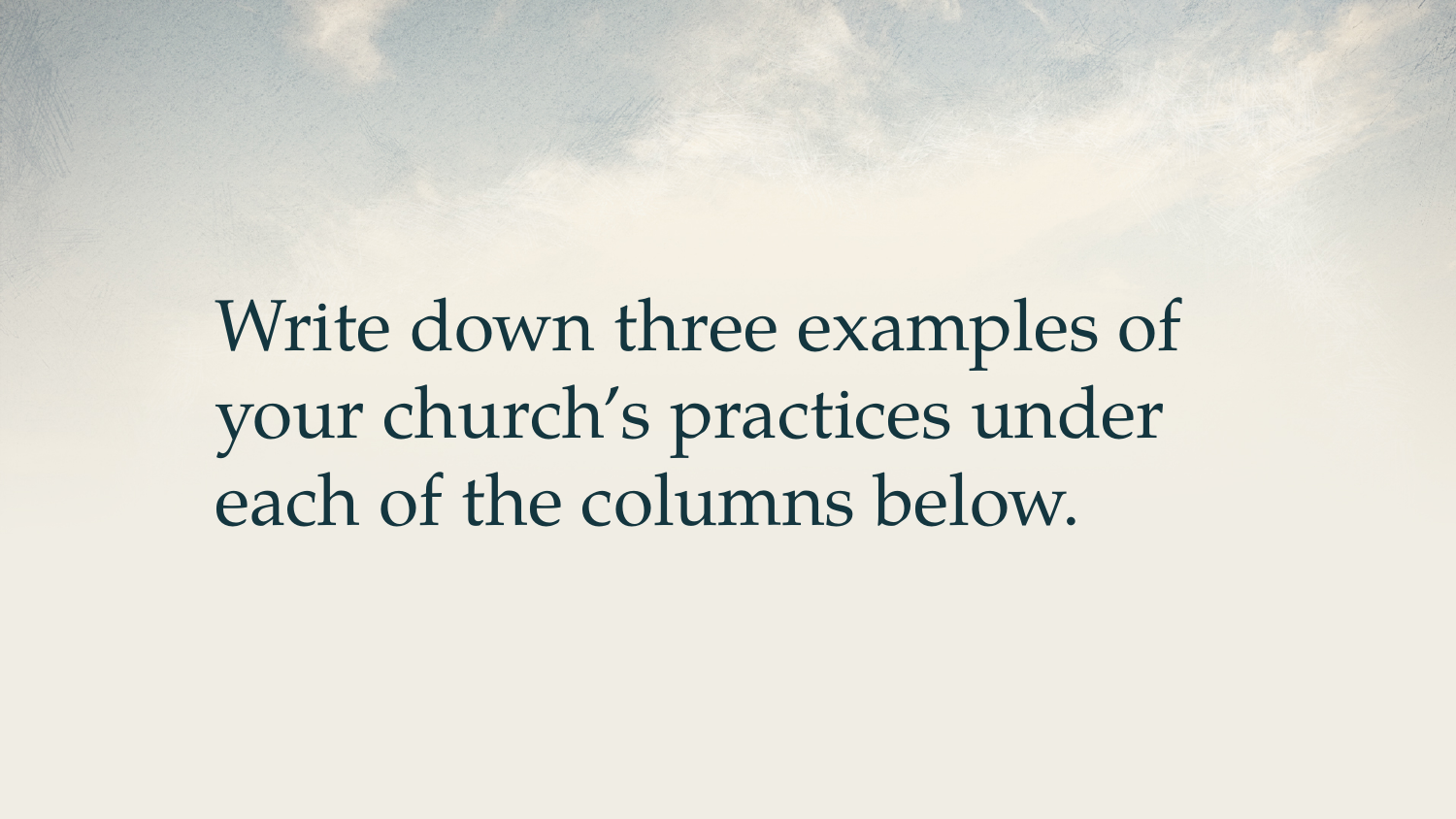

Write down three examples of your church’s practices under each of the columns below.